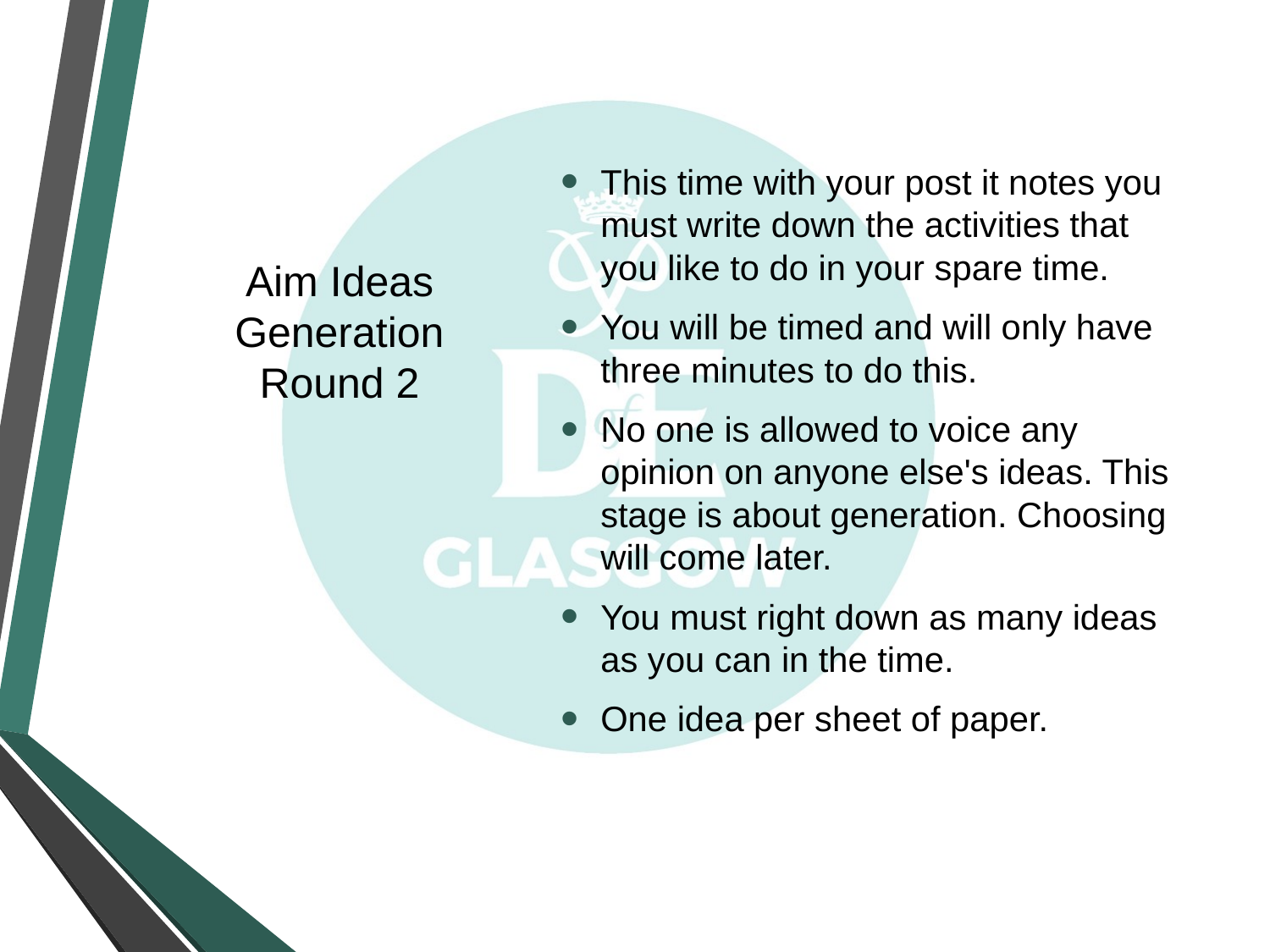

This time with your post it notes you must write down the activities that you like to do in your spare time.
You will be timed and will only have three minutes to do this.
No one is allowed to voice any opinion on anyone else's ideas. This stage is about generation. Choosing will come later.
You must right down as many ideas as you can in the time.
One idea per sheet of paper.
# Aim Ideas Generation Round 2